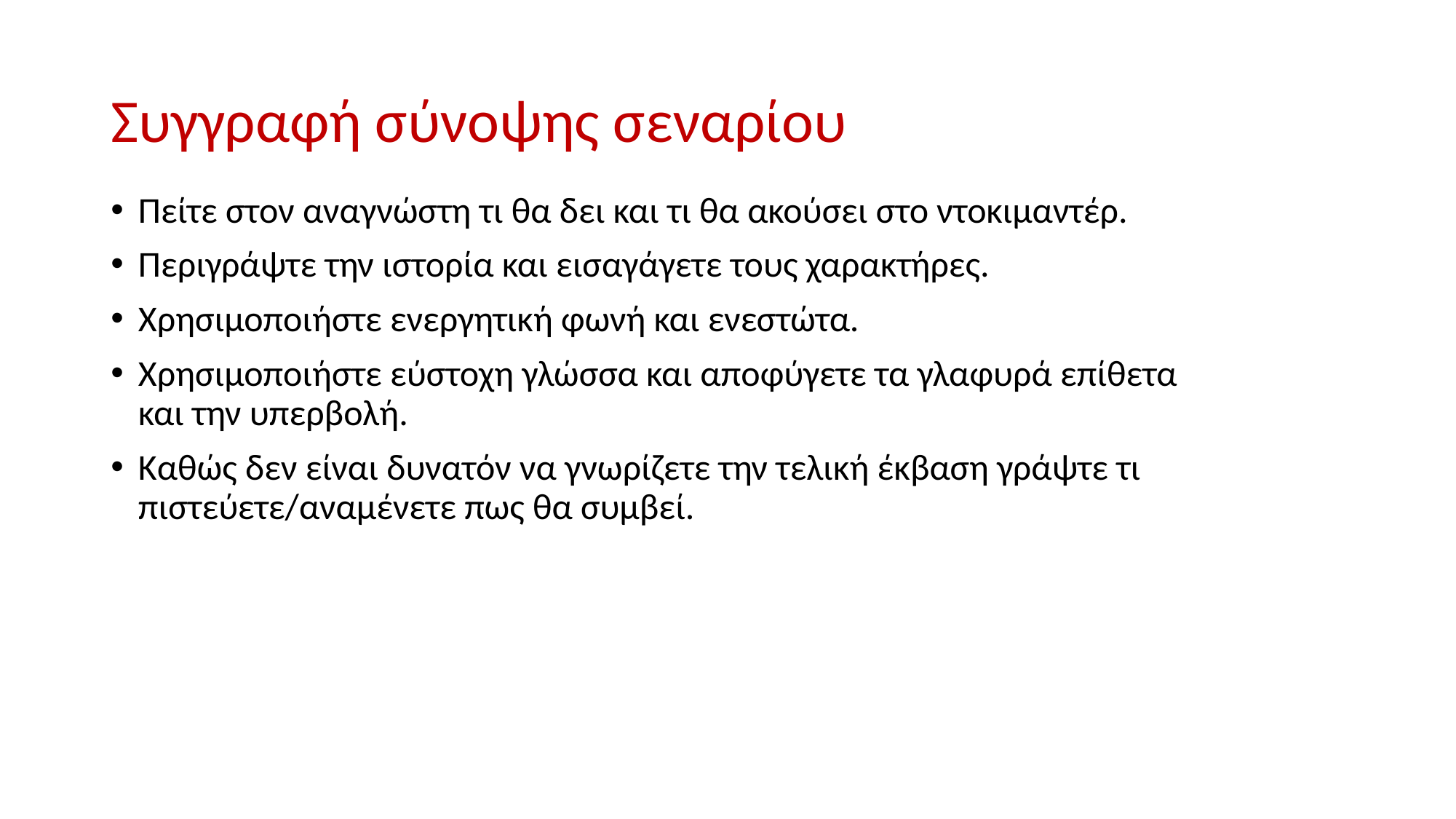

# Συγγραφή σύνοψης σεναρίου
Πείτε στον αναγνώστη τι θα δει και τι θα ακούσει στο ντοκιμαντέρ.
Περιγράψτε την ιστορία και εισαγάγετε τους χαρακτήρες.
Χρησιμοποιήστε ενεργητική φωνή και ενεστώτα.
Χρησιμοποιήστε εύστοχη γλώσσα και αποφύγετε τα γλαφυρά επίθετα
και την υπερβολή.
Καθώς δεν είναι δυνατόν να γνωρίζετε την τελική έκβαση γράψτε τι πιστεύετε/αναμένετε πως θα συμβεί.